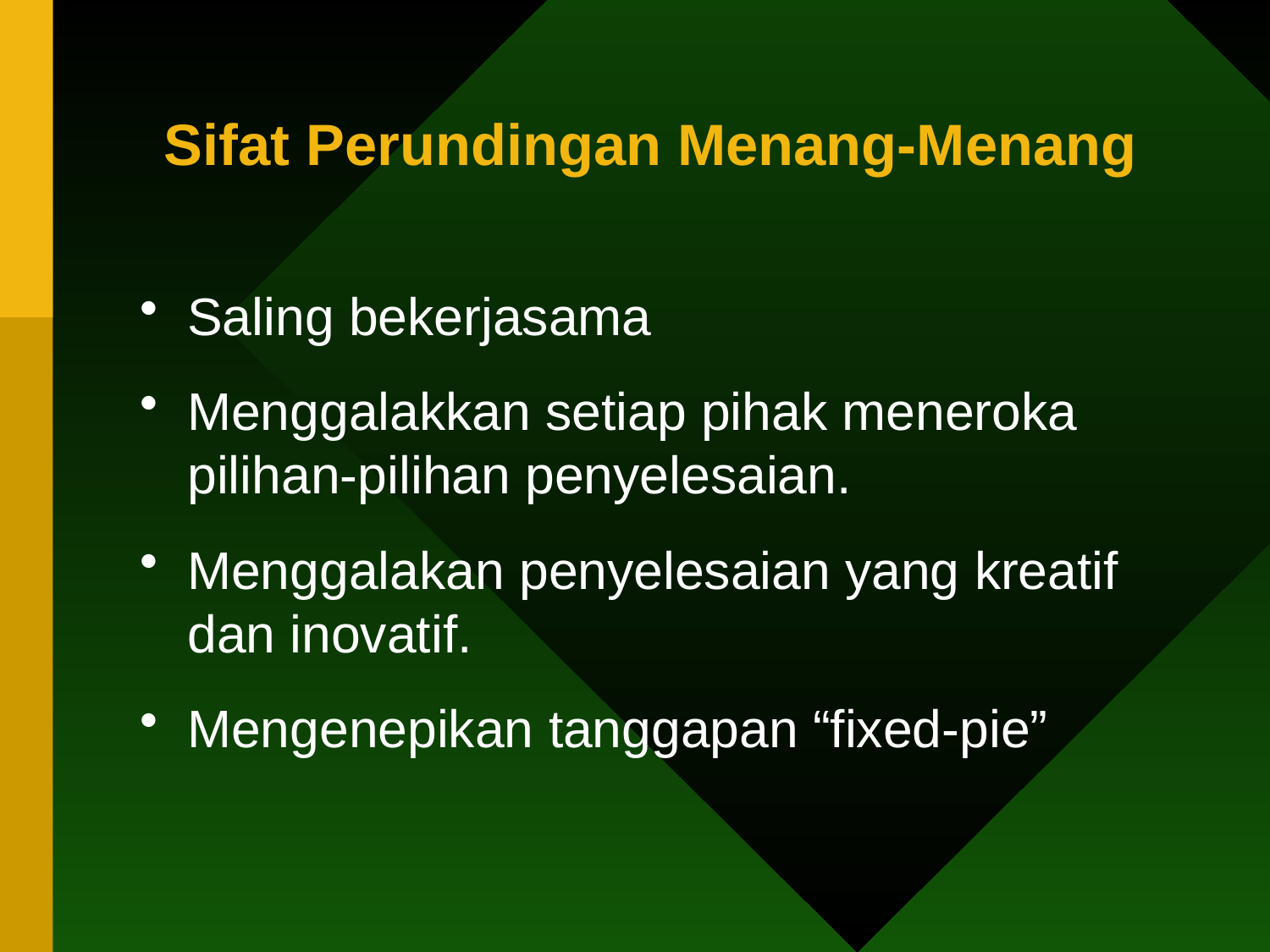

# Sifat Perundingan Menang-Menang
Saling bekerjasama
Menggalakkan setiap pihak meneroka pilihan-pilihan penyelesaian.
Menggalakan penyelesaian yang kreatif dan inovatif.
Mengenepikan tanggapan “fixed-pie”